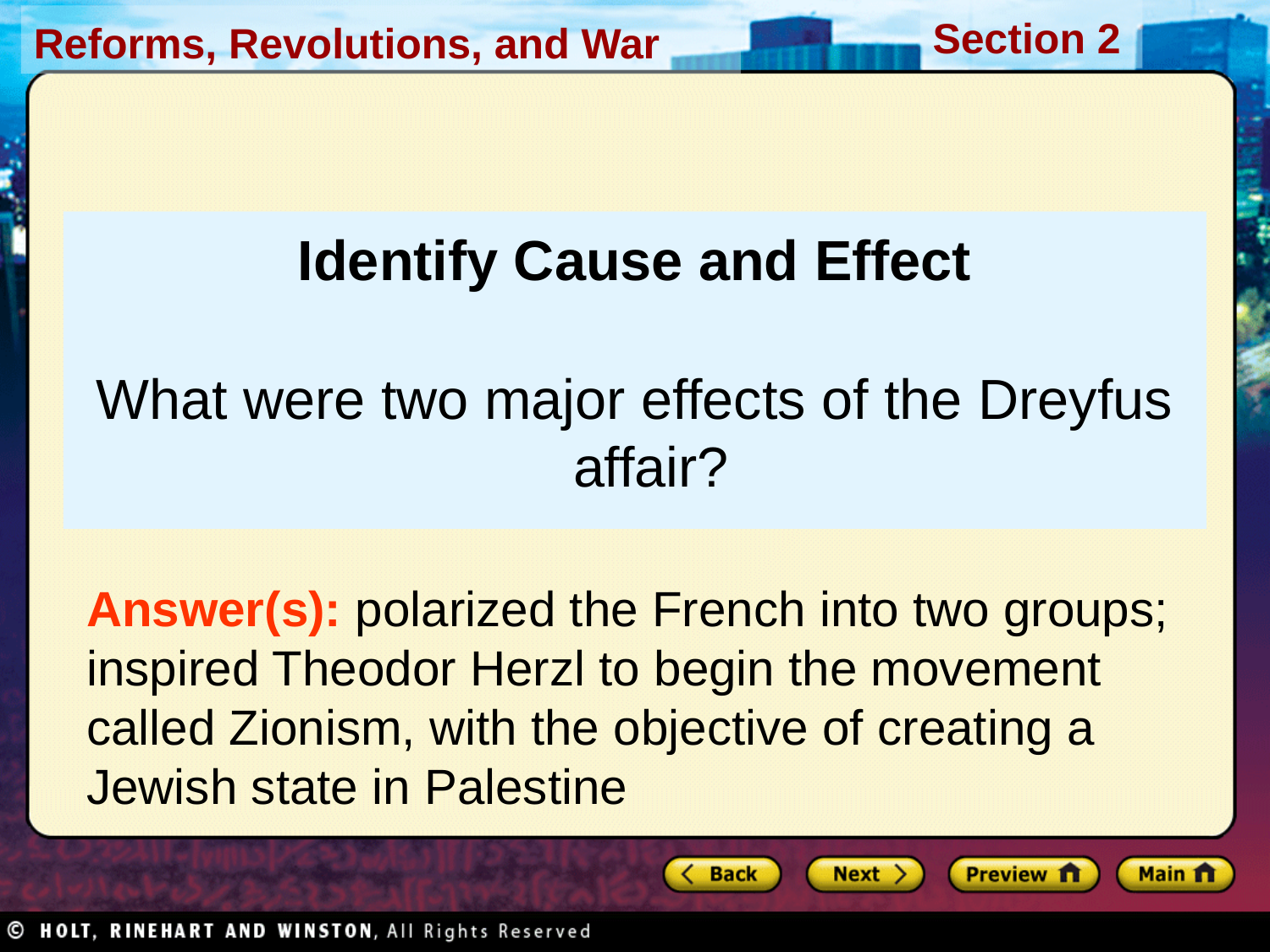

Identify Cause and Effect

What were two major effects of the Dreyfus affair?
Answer(s): polarized the French into two groups; inspired Theodor Herzl to begin the movement called Zionism, with the objective of creating a Jewish state in Palestine